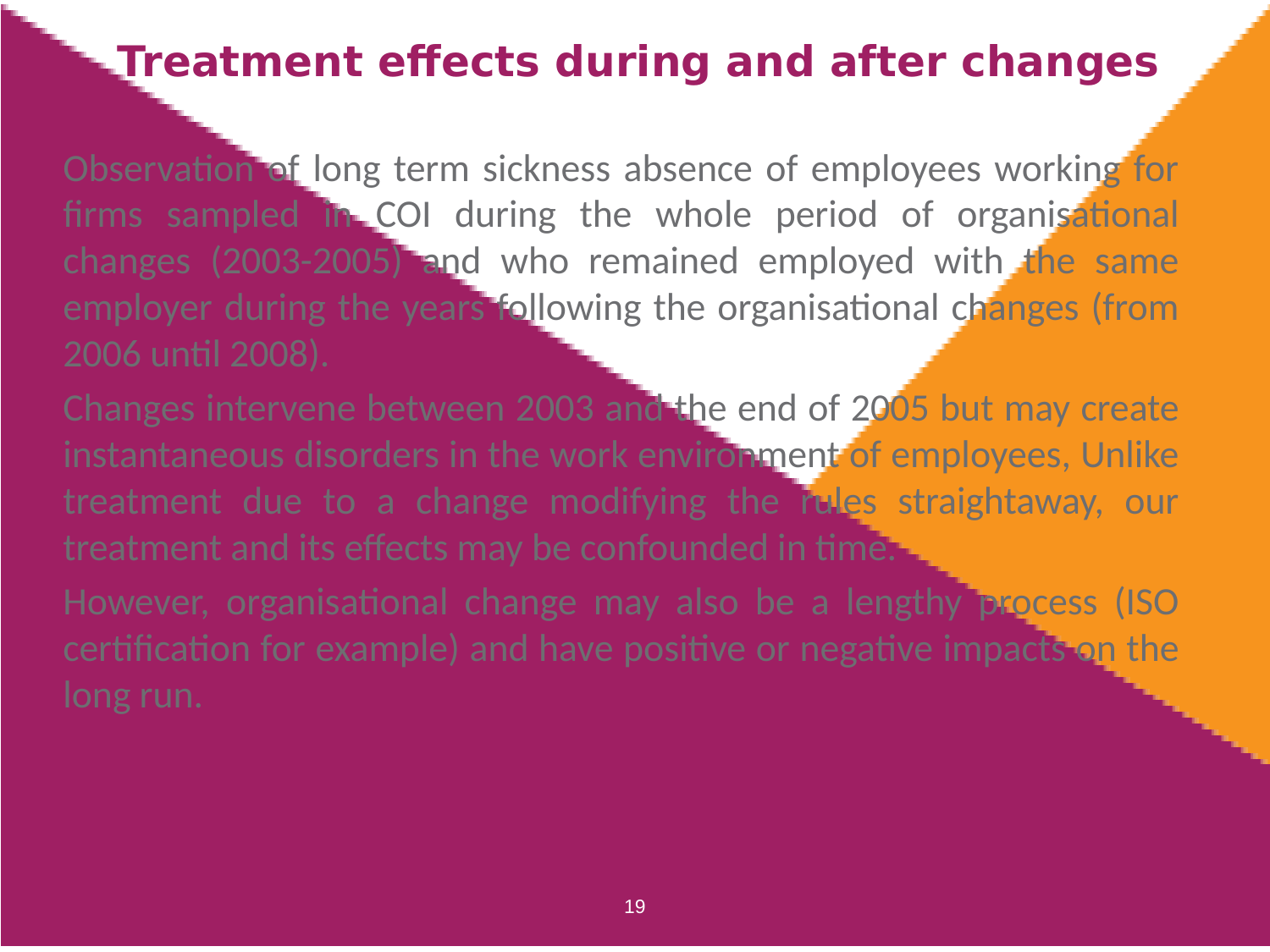

# Treatment effects during and after changes
Observation of long term sickness absence of employees working for firms sampled in COI during the whole period of organisational changes (2003-2005) and who remained employed with the same employer during the years following the organisational changes (from 2006 until 2008).
Changes intervene between 2003 and the end of 2005 but may create instantaneous disorders in the work environment of employees, Unlike treatment due to a change modifying the rules straightaway, our treatment and its effects may be confounded in time.
However, organisational change may also be a lengthy process (ISO certification for example) and have positive or negative impacts on the long run.